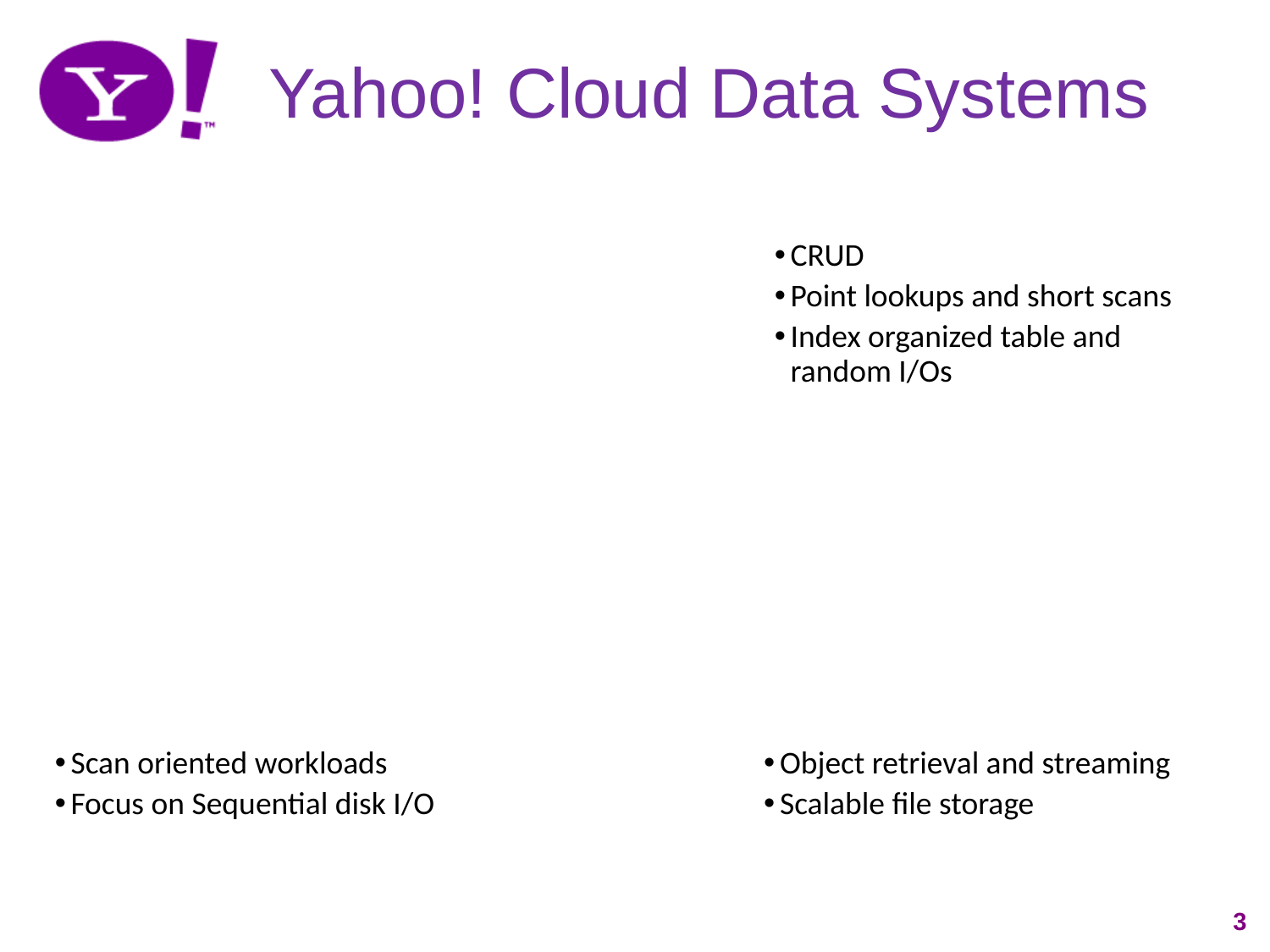

# Yahoo! Cloud Data Systems

CRUD
Point lookups and short scans
Index organized table and random I/Os
Scan oriented workloads
Focus on Sequential disk I/O
Object retrieval and streaming
Scalable file storage